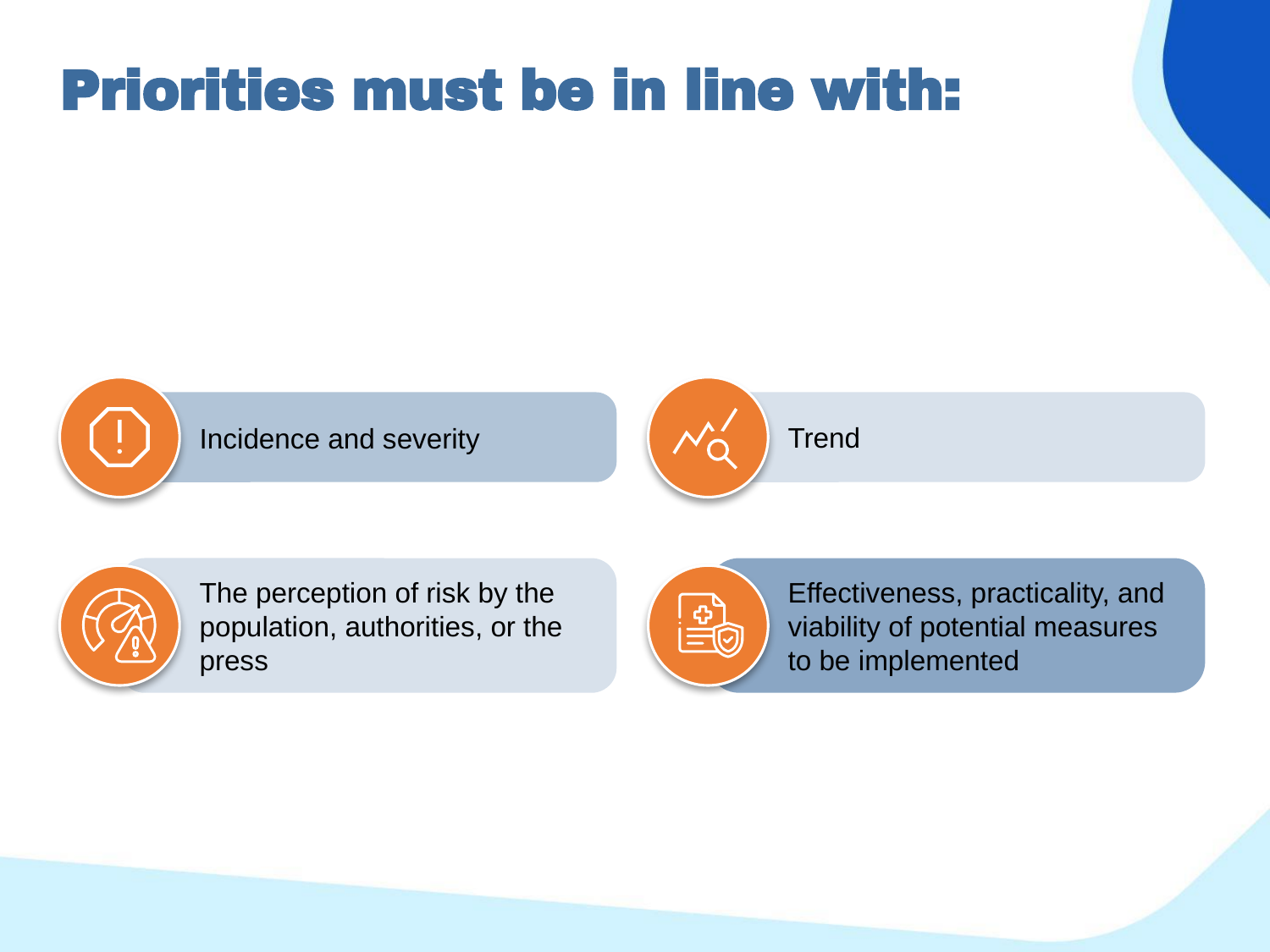

Priorities must be in line with:

Trend
Incidence and severity

The perception of risk by the population, authorities, or the press
Effectiveness, practicality, and viability of potential measures to be implemented